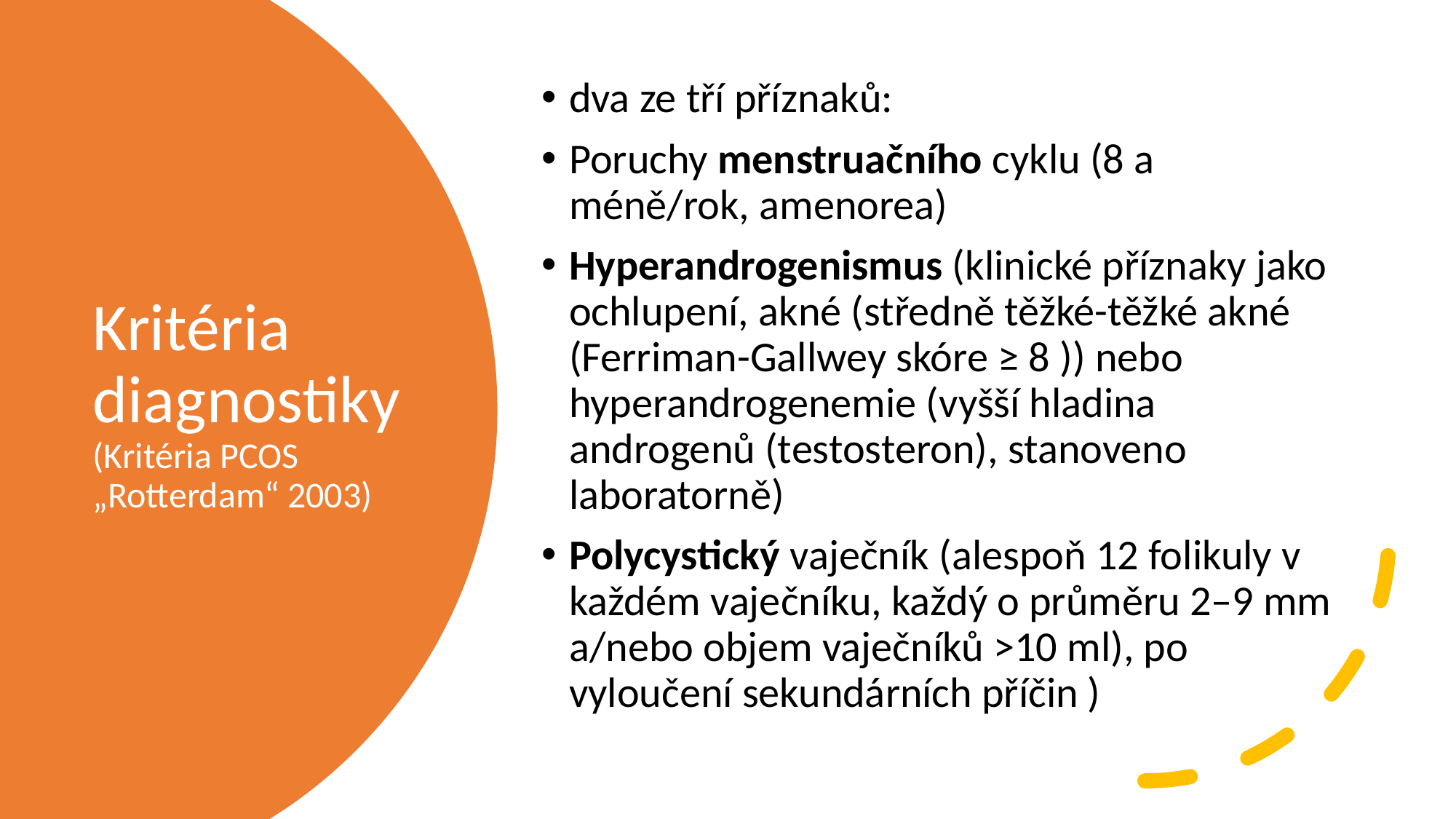

dva ze tří příznaků:
Poruchy menstruačního cyklu (8 a méně/rok, amenorea)
Hyperandrogenismus (klinické příznaky jako ochlupení, akné (středně těžké-těžké akné (Ferriman-Gallwey skóre ≥ 8 )) nebo hyperandrogenemie (vyšší hladina androgenů (testosteron), stanoveno laboratorně)
Polycystický vaječník (alespoň 12 folikuly v každém vaječníku, každý o průměru 2–9 mm a/nebo objem vaječníků >10 ml), po vyloučení sekundárních příčin )

# Kritéria diagnostiky (Kritéria PCOS „Rotterdam“ 2003)